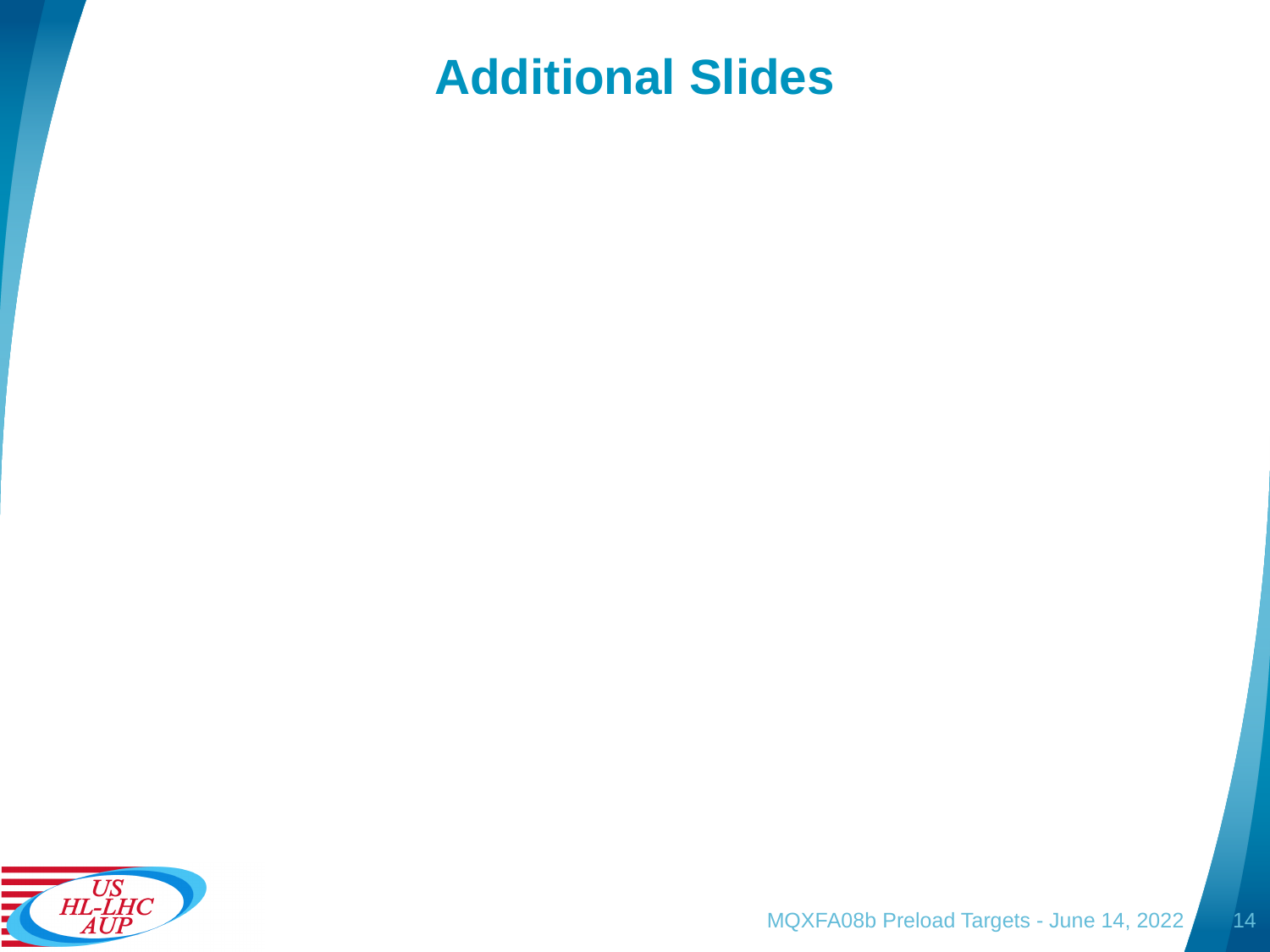

# Additional Slides

MQXFA08b Preload Targets - June 14, 2022
14